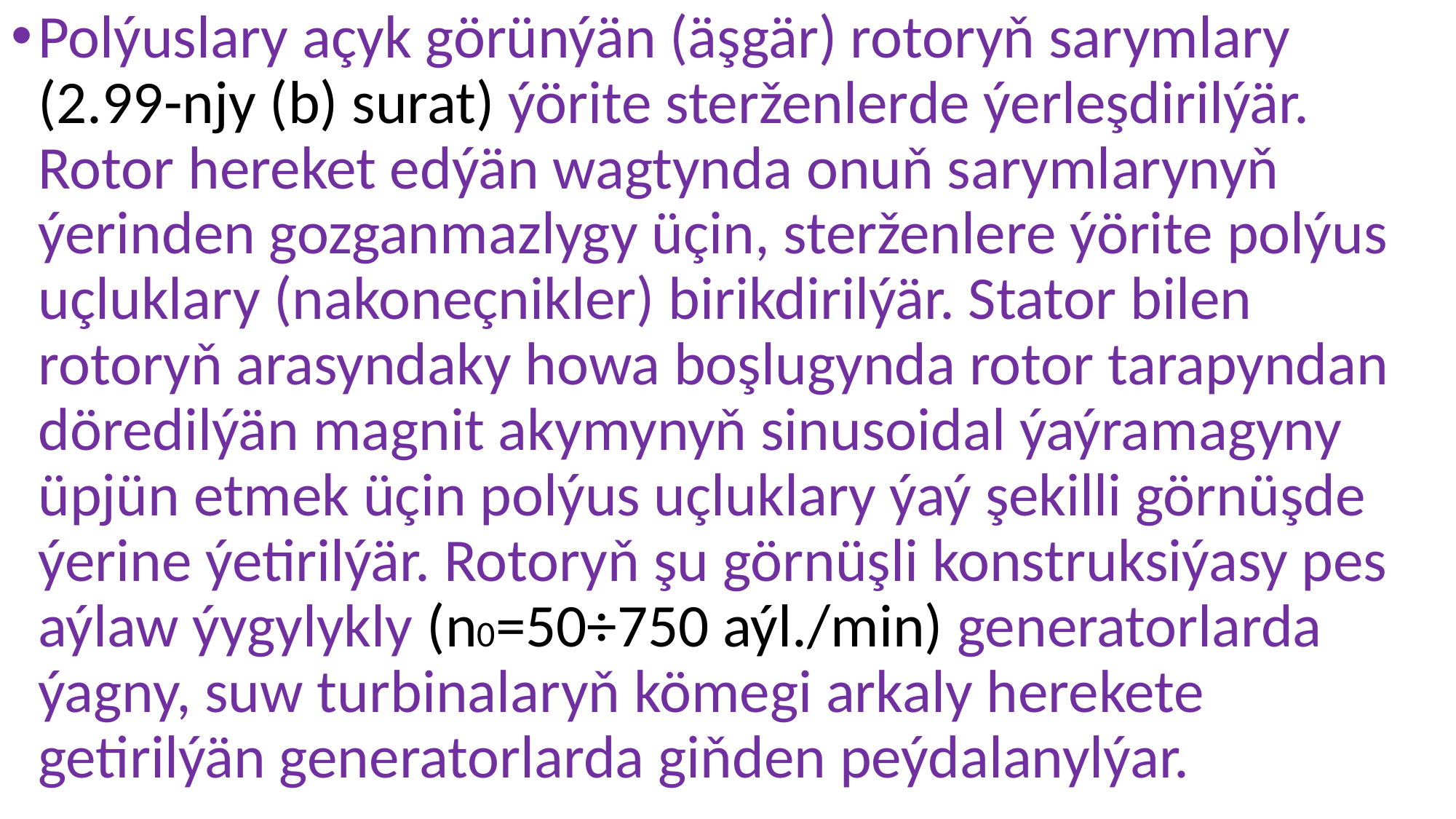

Polýuslary açyk görünýän (äşgär) rotoryň sarymlary (2.99-njy (b) surat) ýörite sterženlerde ýerleşdirilýär. Rotor hereket edýän wagtynda onuň sarymlarynyň ýerinden gozganmazlygy üçin, sterženlere ýörite polýus uçluklary (nakoneçnikler) birikdirilýär. Stator bilen rotoryň arasyndaky howa boşlugynda rotor tarapyndan döredilýän magnit akymynyň sinusoidal ýaýramagyny üpjün etmek üçin polýus uçluklary ýaý şekilli görnüşde ýerine ýetirilýär. Rotoryň şu görnüşli konstruksiýasy pes aýlaw ýygylykly (n0=50÷750 aýl./min) generatorlarda ýagny, suw turbinalaryň kömegi arkaly herekete getirilýän generatorlarda giňden peýdalanylýar.